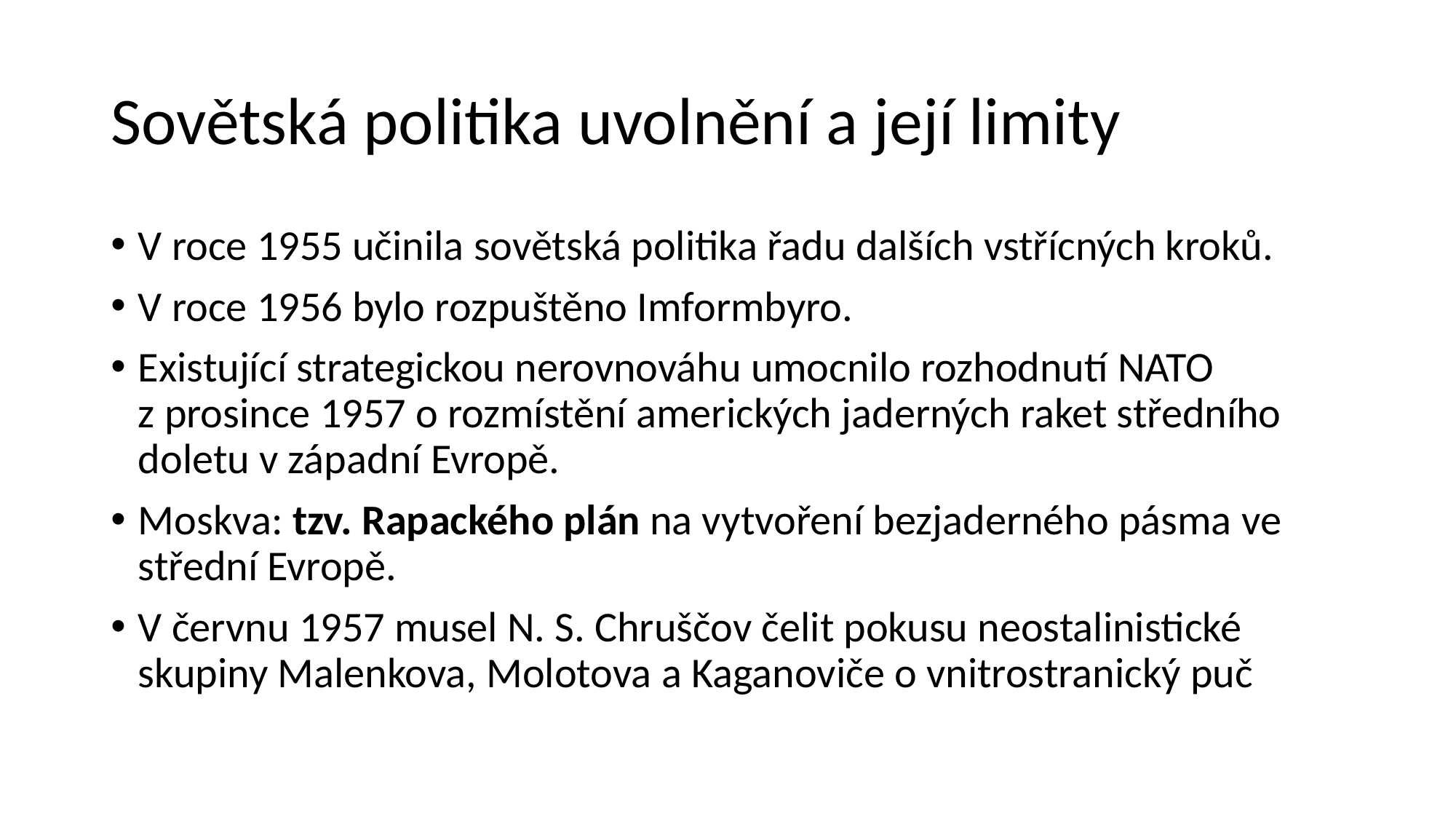

# Sovětská politika uvolnění a její limity
V roce 1955 učinila sovětská politika řadu dalších vstřícných kroků.
V roce 1956 bylo rozpuštěno Imformbyro.
Existující strategickou nerovnováhu umocnilo rozhodnutí NATO z prosince 1957 o rozmístění amerických jaderných raket středního doletu v západní Evropě.
Moskva: tzv. Rapackého plán na vytvoření bezjaderného pásma ve střední Evropě.
V červnu 1957 musel N. S. Chruščov čelit pokusu neostalinistické skupiny Malenkova, Molotova a Kaganoviče o vnitrostranický puč